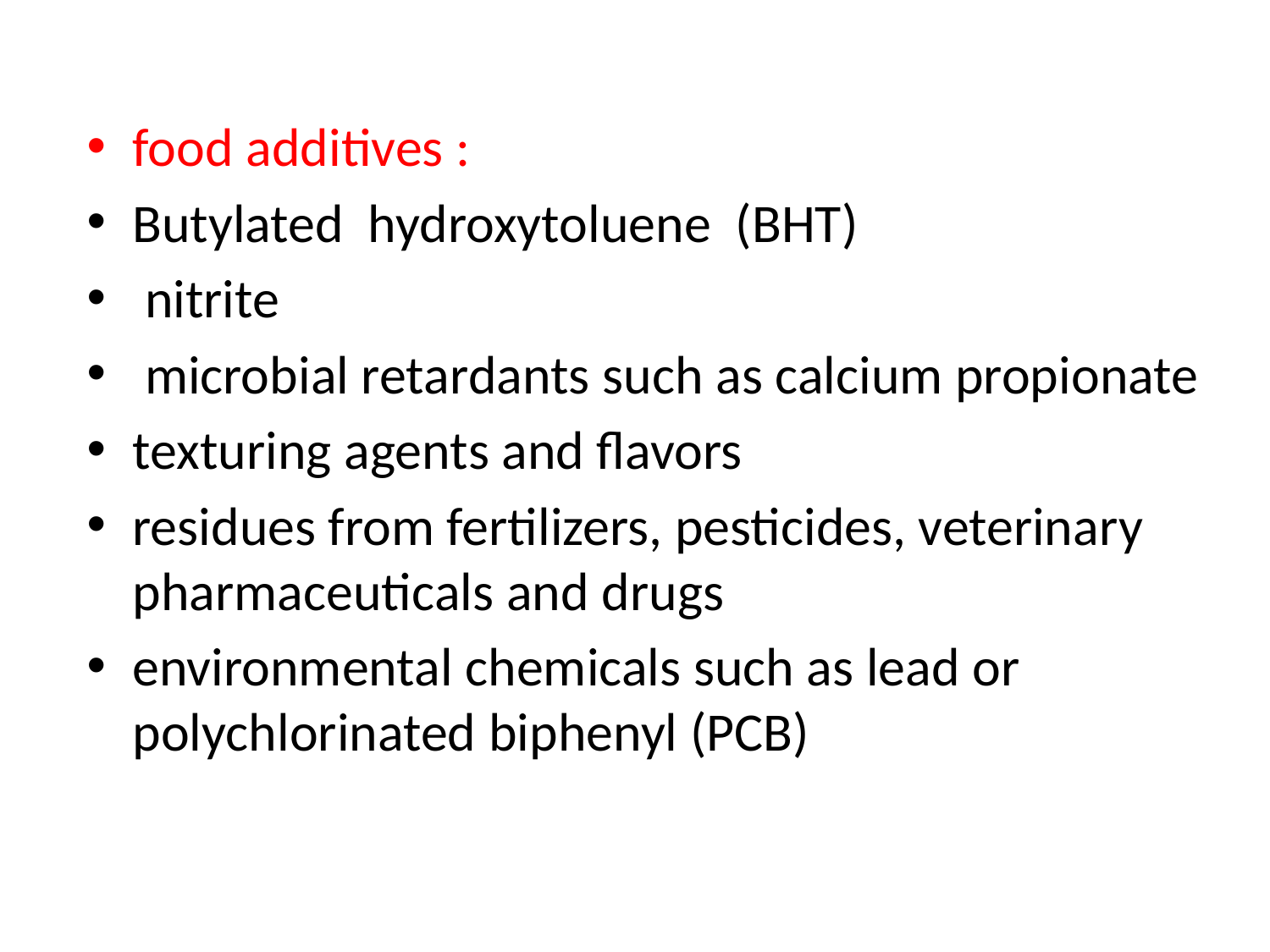

food additives :
Butylated  hydroxytoluene  (BHT)
 nitrite
 microbial retardants such as calcium propionate
texturing agents and flavors
residues from fertilizers, pesticides, veterinary pharmaceuticals and drugs
environmental chemicals such as lead or polychlorinated biphenyl (PCB)